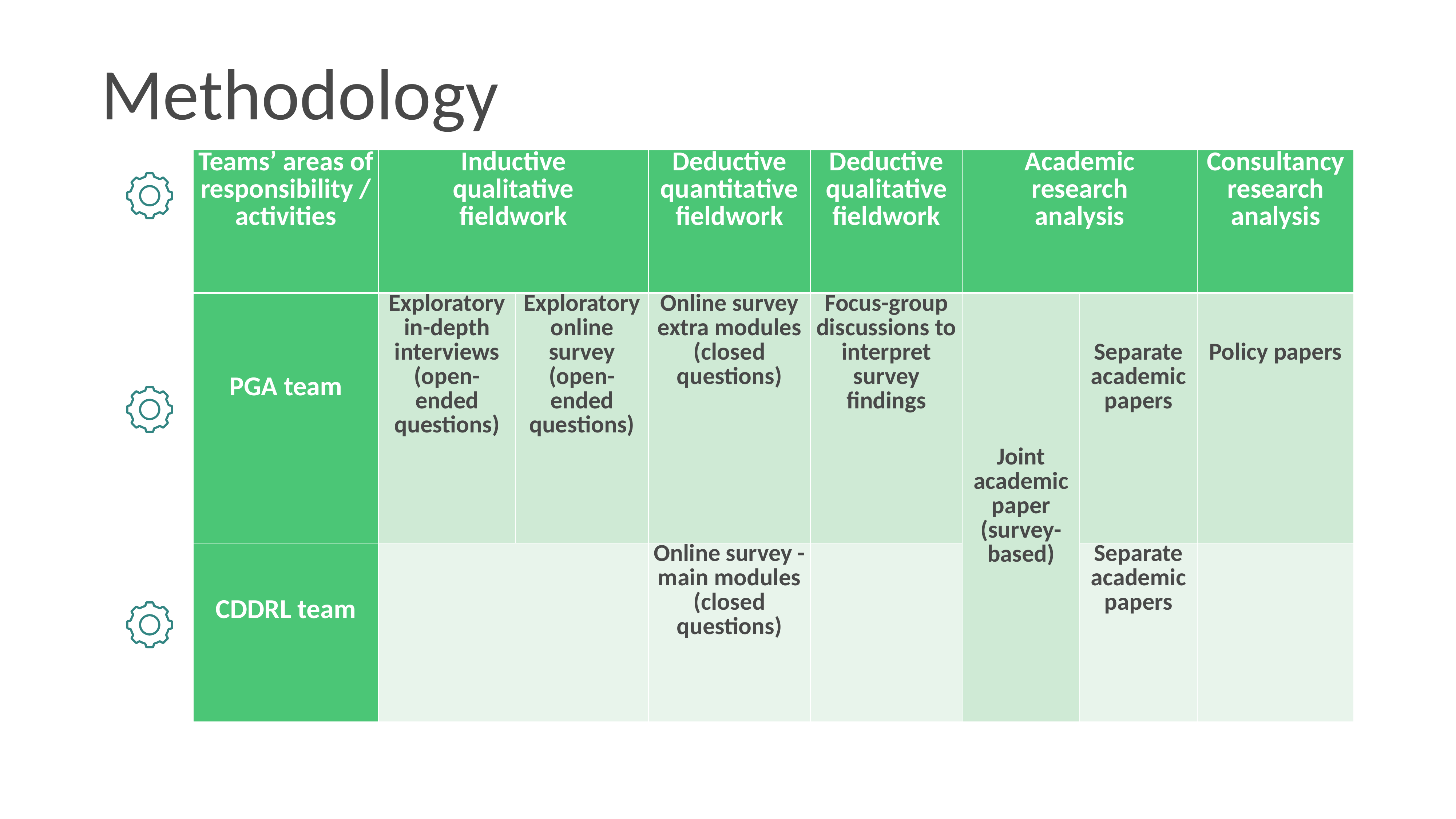

Methodology
| Teams’ areas of responsibility / activities | Inductive qualitative fieldwork |  | Deductive quantitative fieldwork | Deductive qualitative fieldwork | Academic research analysis |  | Consultancy research analysis |
| --- | --- | --- | --- | --- | --- | --- | --- |
| PGA team | Exploratory in-depth interviews (open-ended questions) | Exploratory online survey (open-ended questions) | Online survey extra modules (closed questions) | Focus-group discussions to interpret survey findings | Joint academic paper (survey-based) | Separate academic papers | Policy papers |
| CDDRL team |  |  | Online survey - main modules (closed questions) |  |  | Separate academic papers |  |